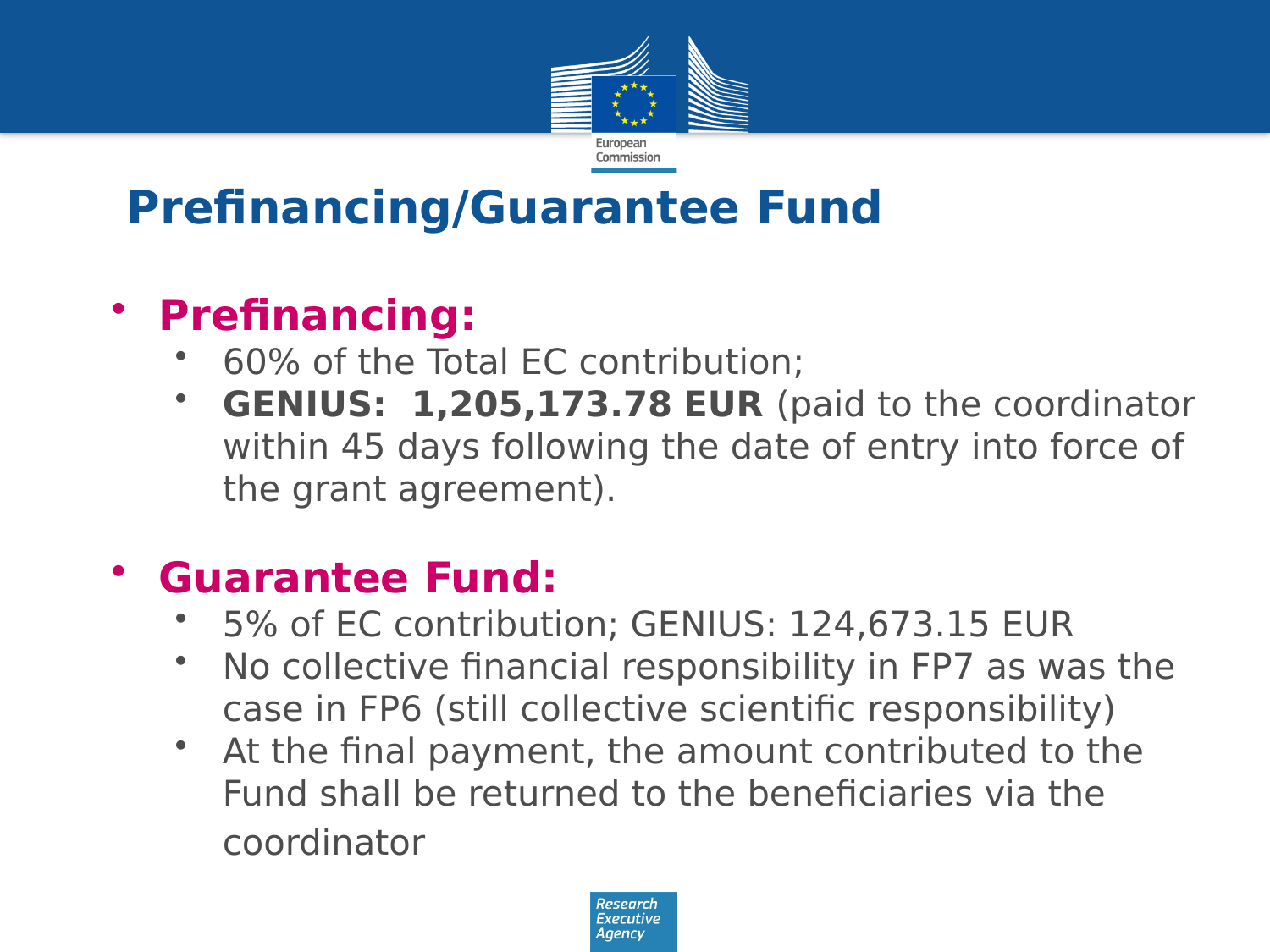

Prefinancing/Guarantee Fund
Prefinancing:
60% of the Total EC contribution;
GENIUS:  1,205,173.78 EUR (paid to the coordinator within 45 days following the date of entry into force of the grant agreement).

Guarantee Fund:
5% of EC contribution; GENIUS: 124,673.15 EUR
No collective financial responsibility in FP7 as was the case in FP6 (still collective scientific responsibility)
At the final payment, the amount contributed to the Fund shall be returned to the beneficiaries via the coordinator